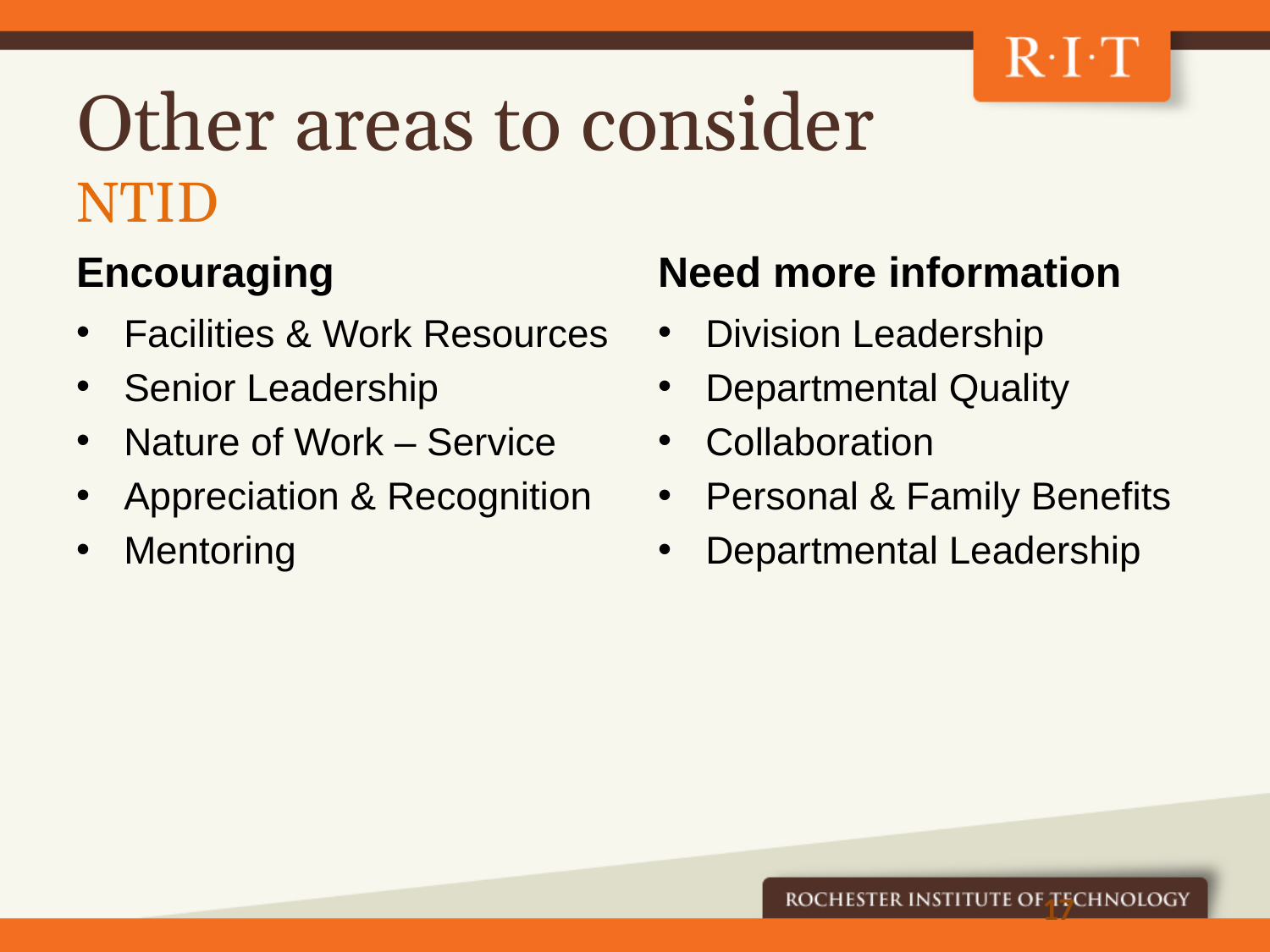

# Other areas to consider NTID
Encouraging
Need more information
Facilities & Work Resources
Senior Leadership
Nature of Work – Service
Appreciation & Recognition
Mentoring

Division Leadership
Departmental Quality
Collaboration
Personal & Family Benefits
Departmental Leadership

17